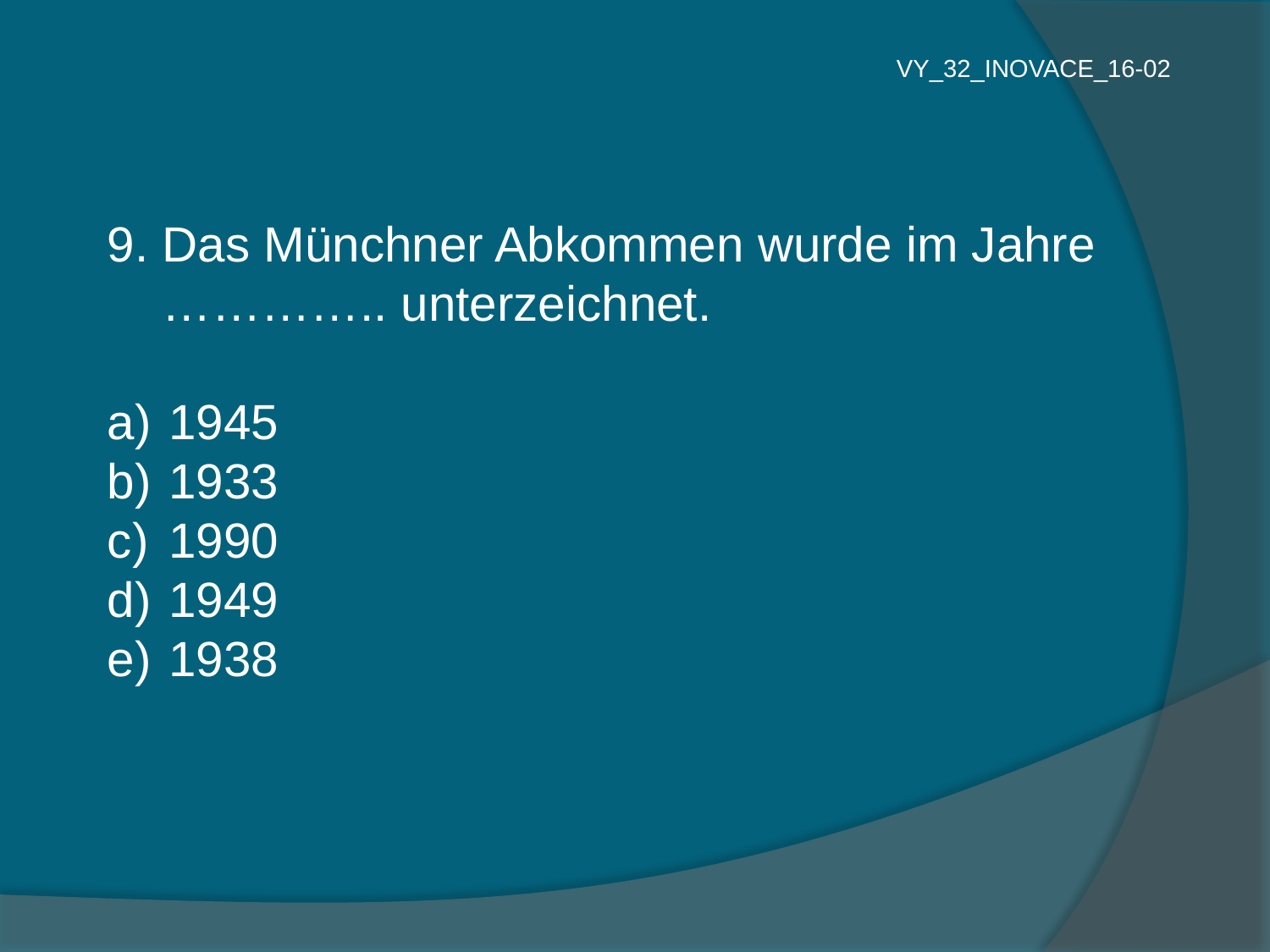

VY_32_INOVACE_16-02
9. Das Münchner Abkommen wurde im Jahre
    ………….. unterzeichnet.

 1945
 1933
 1990
 1949
 1938